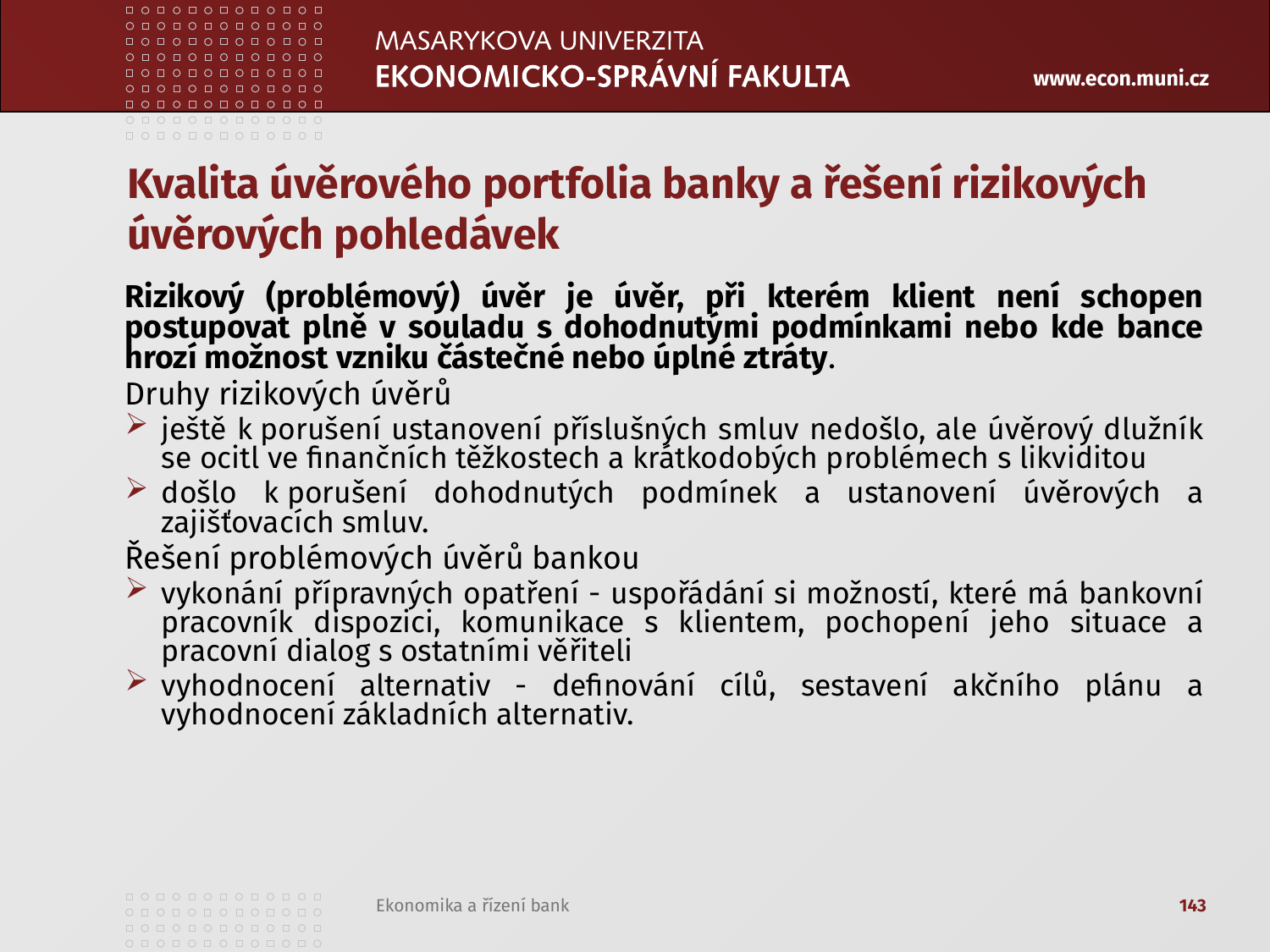

# Kvalita úvěrového portfolia banky a řešení rizikových úvěrových pohledávek

Rizikový (problémový) úvěr je úvěr, při kterém klient není schopen postupovat plně v souladu s dohodnutými podmínkami nebo kde bance hrozí možnost vzniku částečné nebo úplné ztráty.
Druhy rizikových úvěrů
ještě k porušení ustanovení příslušných smluv nedošlo, ale úvěrový dlužník se ocitl ve finančních těžkostech a krátkodobých problémech s likviditou
došlo k porušení dohodnutých podmínek a ustanovení úvěrových a zajišťovacích smluv.
Řešení problémových úvěrů bankou
vykonání přípravných opatření - uspořádání si možností, které má bankovní pracovník dispozici, komunikace s klientem, pochopení jeho situace a pracovní dialog s ostatními věřiteli
vyhodnocení alternativ - definování cílů, sestavení akčního plánu a vyhodnocení základních alternativ.
143
Ekonomika a řízení bank